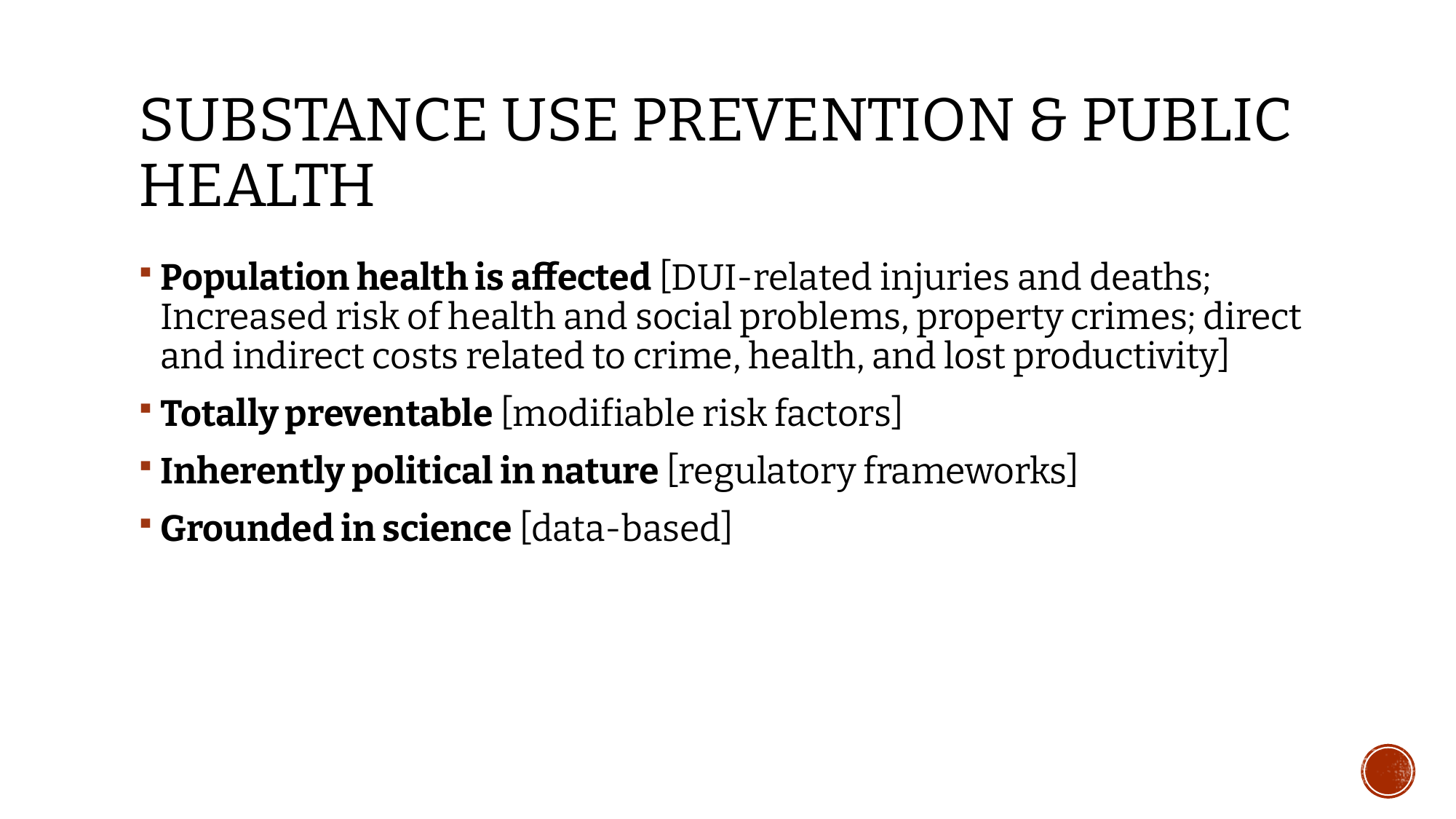

# Substance USE Prevention & PUBLIC HEALTH
Population health is affected [DUI-related injuries and deaths; Increased risk of health and social problems, property crimes; direct and indirect costs related to crime, health, and lost productivity]
Totally preventable [modifiable risk factors]
Inherently political in nature [regulatory frameworks]
Grounded in science [data-based]